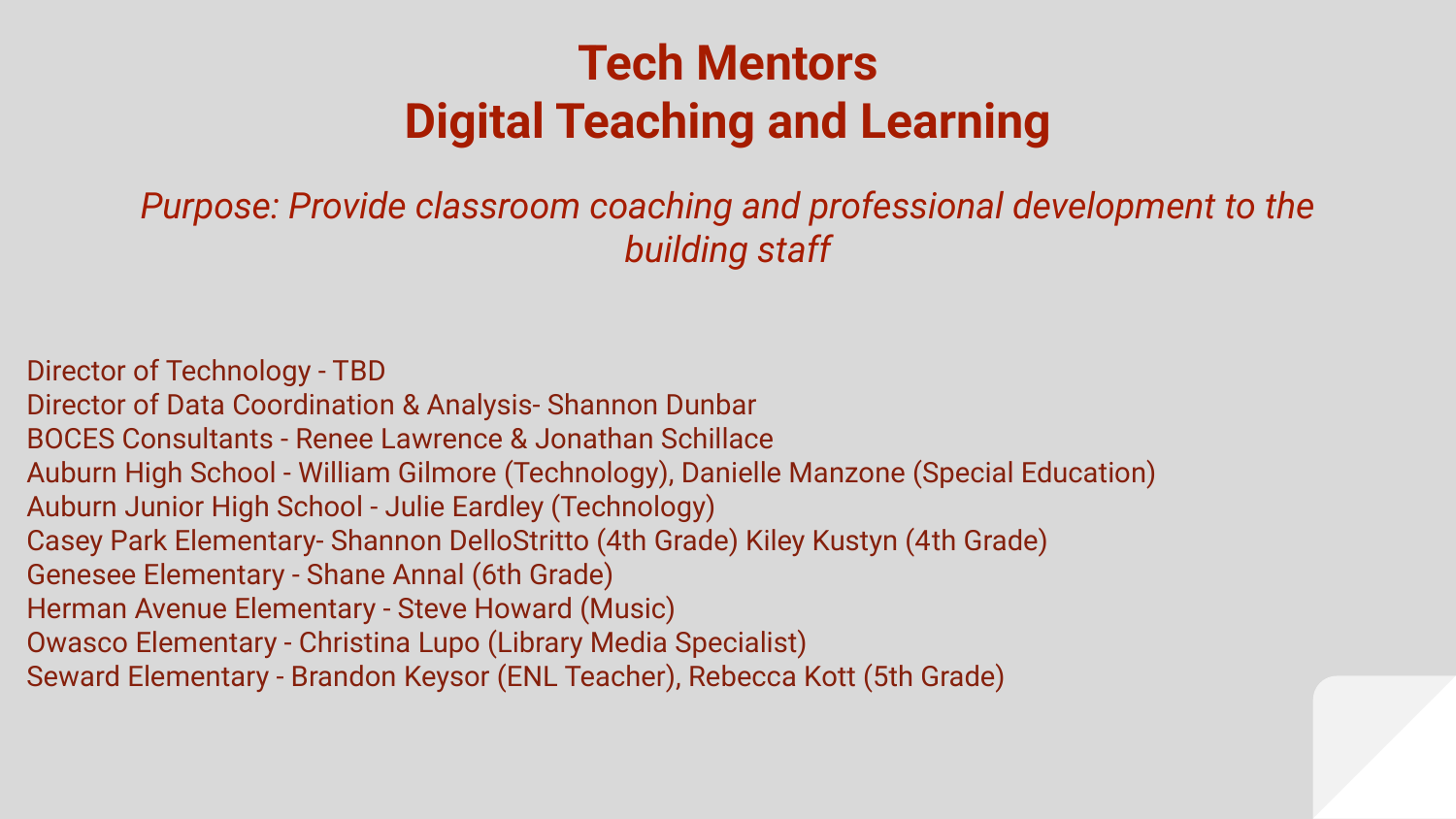

# Tech Mentors
Digital Teaching and Learning

Purpose: Provide classroom coaching and professional development to the building staff
Director of Technology - TBD
Director of Data Coordination & Analysis- Shannon Dunbar
BOCES Consultants - Renee Lawrence & Jonathan Schillace
Auburn High School - William Gilmore (Technology), Danielle Manzone (Special Education)
Auburn Junior High School - Julie Eardley (Technology)
Casey Park Elementary- Shannon DelloStritto (4th Grade) Kiley Kustyn (4th Grade)
Genesee Elementary - Shane Annal (6th Grade)
Herman Avenue Elementary - Steve Howard (Music)
Owasco Elementary - Christina Lupo (Library Media Specialist)
Seward Elementary - Brandon Keysor (ENL Teacher), Rebecca Kott (5th Grade)